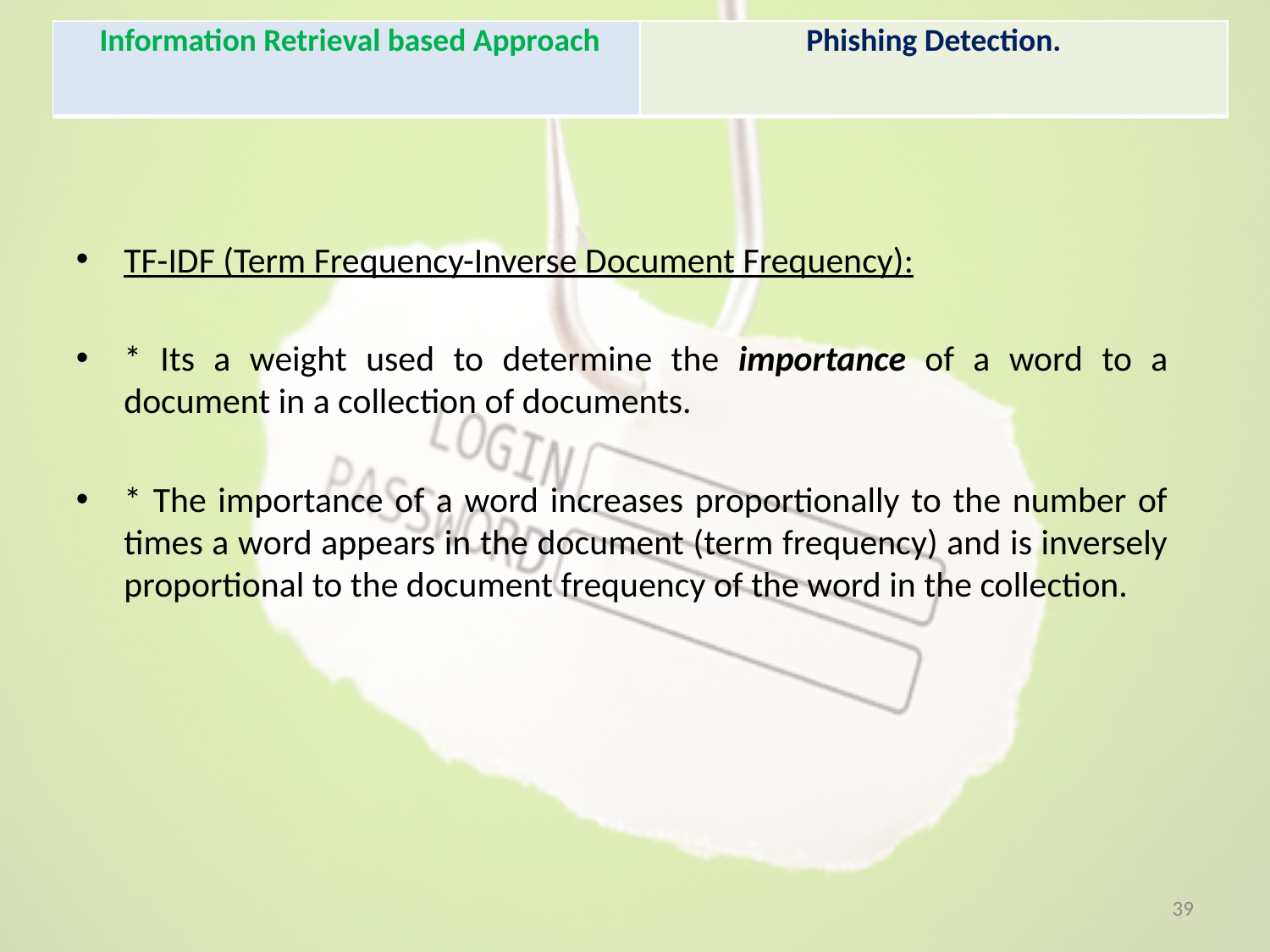

| Information Retrieval based Approach | Phishing Detection. |
| --- | --- |
TF-IDF (Term Frequency-Inverse Document Frequency):

* Its a weight used to determine the importance of a word to a document in a collection of documents.

* The importance of a word increases proportionally to the number of times a word appears in the document (term frequency) and is inversely proportional to the document frequency of the word in the collection.
39